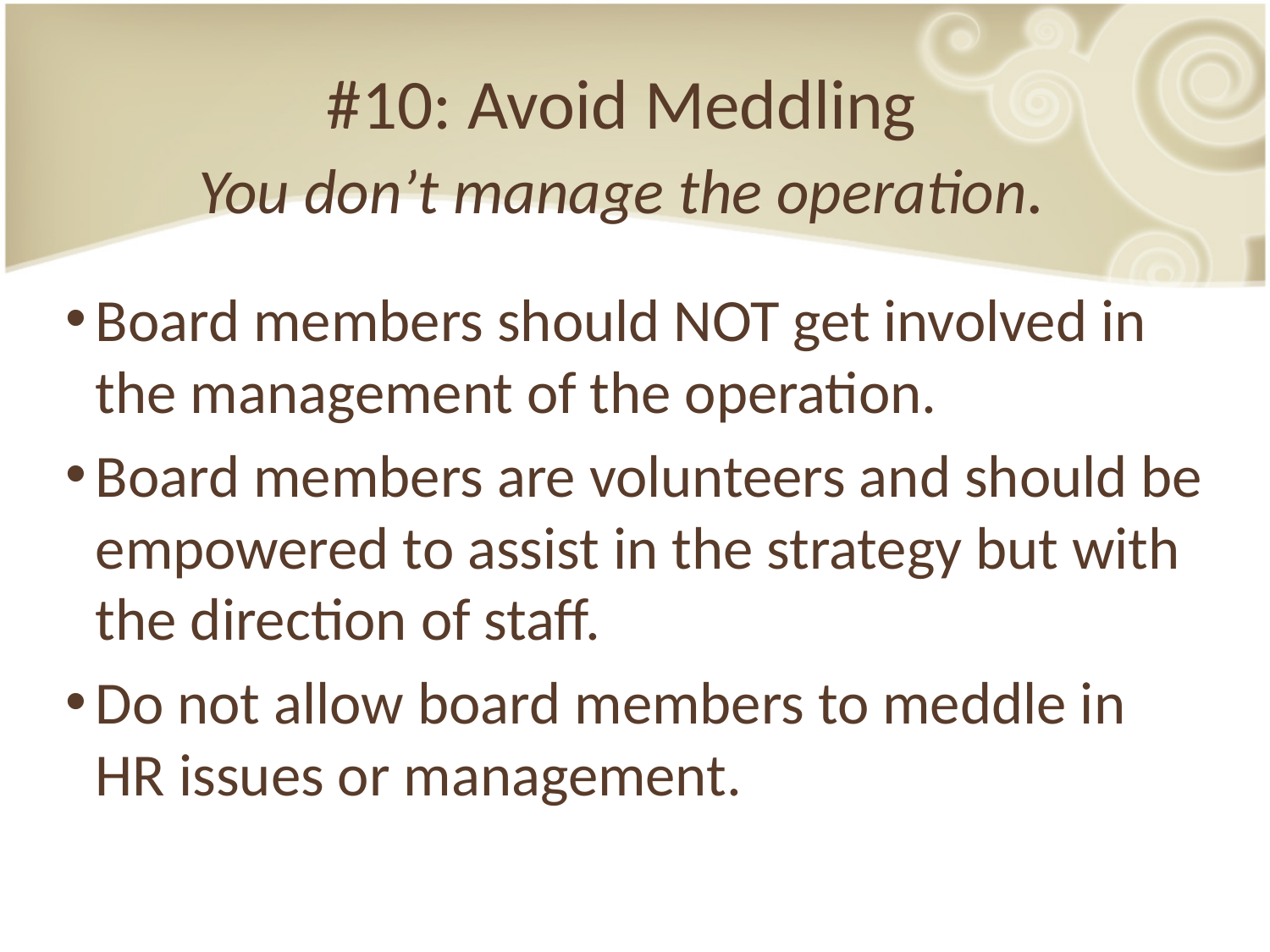

#10: Avoid Meddling
You don’t manage the operation.

Board members should NOT get involved in the management of the operation.
Board members are volunteers and should be empowered to assist in the strategy but with the direction of staff.
Do not allow board members to meddle in HR issues or management.